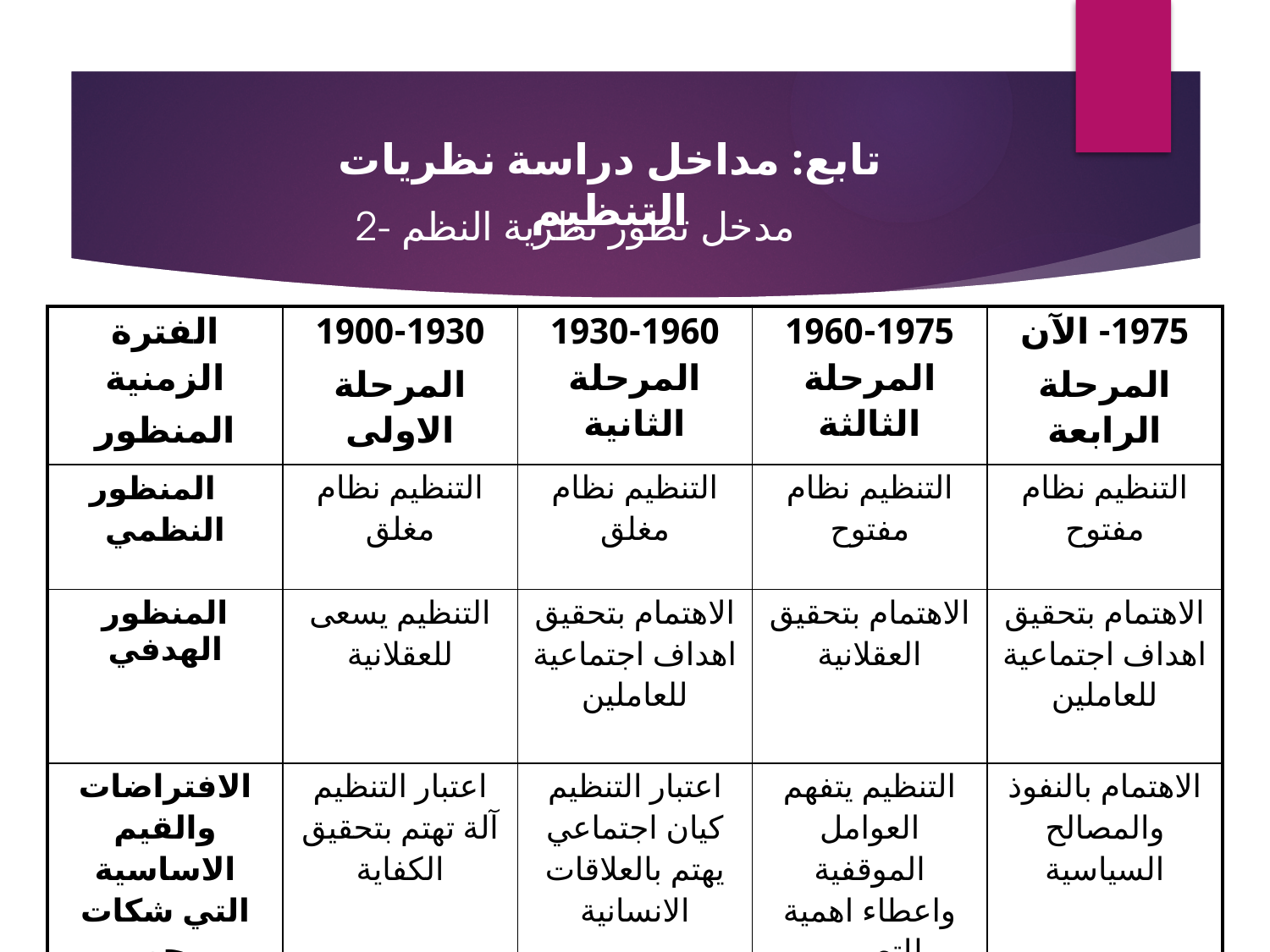

تابع: مداخل دراسة نظريات التنظيم
# 2- مدخل تطور نظرية النظم
| الفترة الزمنية المنظور | 1900-1930 المرحلة الاولى | 1930-1960 المرحلة الثانية | 1960-1975 المرحلة الثالثة | 1975- الآن المرحلة الرابعة |
| --- | --- | --- | --- | --- |
| المنظور النظمي | التنظيم نظام مغلق | التنظيم نظام مغلق | التنظيم نظام مفتوح | التنظيم نظام مفتوح |
| المنظور الهدفي | التنظيم يسعى للعقلانية | الاهتمام بتحقيق اهداف اجتماعية للعاملين | الاهتمام بتحقيق العقلانية | الاهتمام بتحقيق اهداف اجتماعية للعاملين |
| الافتراضات والقيم الاساسية التي شكات محور الاهتمام | اعتبار التنظيم آلة تهتم بتحقيق الكفاية | اعتبار التنظيم كيان اجتماعي يهتم بالعلاقات الانسانية | التنظيم يتفهم العوامل الموقفية واعطاء اهمية للتصميم التنظيمي | الاهتمام بالنفوذ والمصالح السياسية |